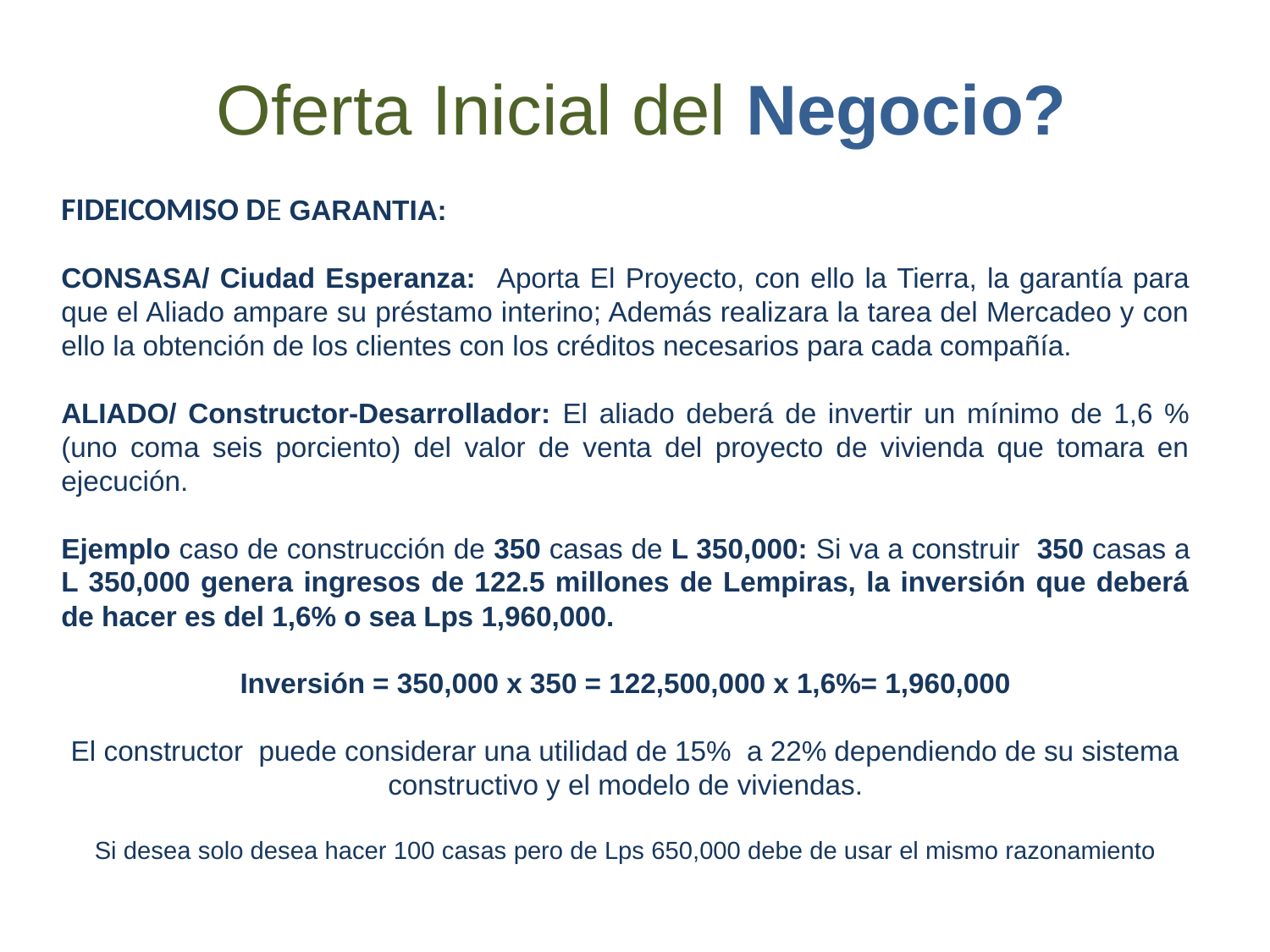

Oferta Inicial del Negocio?
FIDEICOMISO DE GARANTIA:

CONSASA/ Ciudad Esperanza:  Aporta El Proyecto, con ello la Tierra, la garantía para que el Aliado ampare su préstamo interino; Además realizara la tarea del Mercadeo y con ello la obtención de los clientes con los créditos necesarios para cada compañía.

ALIADO/ Constructor-Desarrollador: El aliado deberá de invertir un mínimo de 1,6 % (uno coma seis porciento) del valor de venta del proyecto de vivienda que tomara en ejecución.

Ejemplo caso de construcción de 350 casas de L 350,000: Si va a construir  350 casas a L 350,000 genera ingresos de 122.5 millones de Lempiras, la inversión que deberá de hacer es del 1,6% o sea Lps 1,960,000.

Inversión = 350,000 x 350 = 122,500,000 x 1,6%= 1,960,000

El constructor  puede considerar una utilidad de 15%  a 22% dependiendo de su sistema constructivo y el modelo de viviendas.

Si desea solo desea hacer 100 casas pero de Lps 650,000 debe de usar el mismo razonamiento